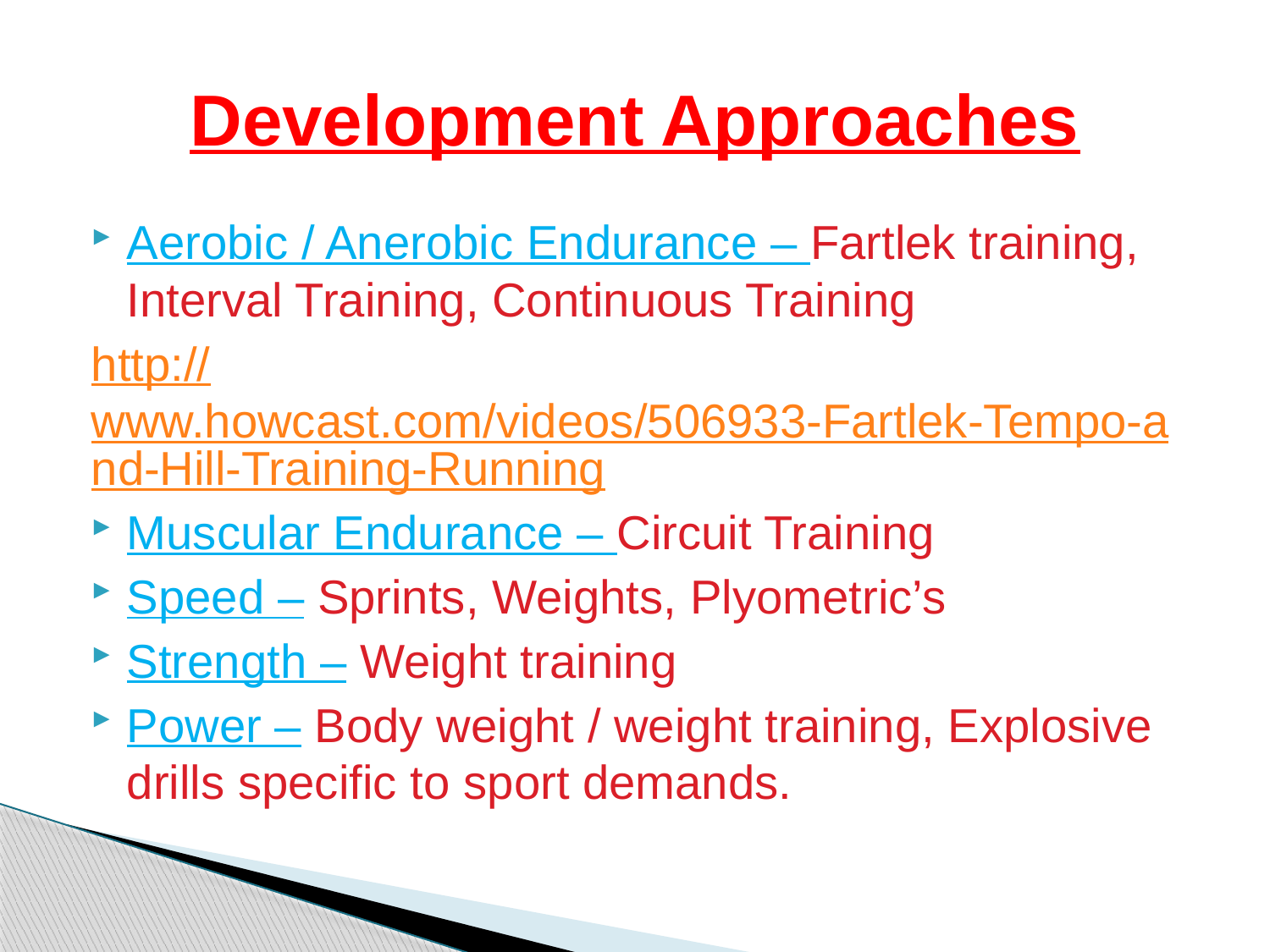

# Development Approaches
Aerobic / Anerobic Endurance – Fartlek training, Interval Training, Continuous Training
http://www.howcast.com/videos/506933-Fartlek-Tempo-and-Hill-Training-Running
Muscular Endurance – Circuit Training
Speed – Sprints, Weights, Plyometric’s
Strength – Weight training
Power – Body weight / weight training, Explosive drills specific to sport demands.